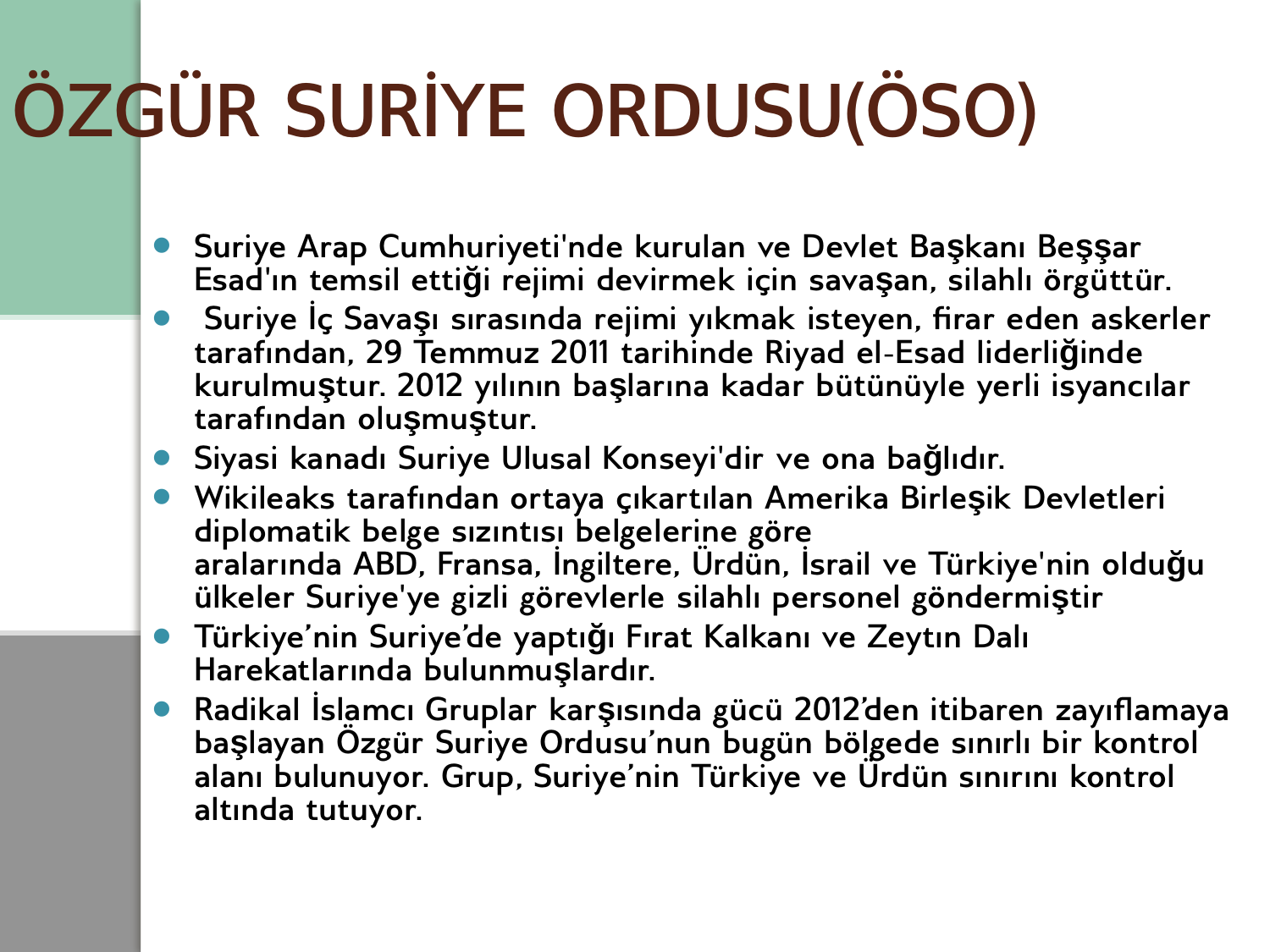

ÖZGÜR SURİYE ORDUSU(ÖSO)
Suriye Arap Cumhuriyeti'nde kurulan ve Devlet Başkanı Beşşar Esad'ın temsil ettiği rejimi devirmek için savaşan, silahlı örgüttür.
 Suriye İç Savaşı sırasında rejimi yıkmak isteyen, firar eden askerler tarafından, 29 Temmuz 2011 tarihinde Riyad el-Esad liderliğinde kurulmuştur. 2012 yılının başlarına kadar bütünüyle yerli isyancılar tarafından oluşmuştur.
Siyasi kanadı Suriye Ulusal Konseyi'dir ve ona bağlıdır.
Wikileaks tarafından ortaya çıkartılan Amerika Birleşik Devletleri diplomatik belge sızıntısı belgelerine göre aralarında ABD, Fransa, İngiltere, Ürdün, İsrail ve Türkiye'nin olduğu ülkeler Suriye'ye gizli görevlerle silahlı personel göndermiştir
Türkiye’nin Suriye’de yaptığı Fırat Kalkanı ve Zeytın Dalı Harekatlarında bulunmuşlardır.
Radikal İslamcı Gruplar karşısında gücü 2012’den itibaren zayıflamaya başlayan Özgür Suriye Ordusu’nun bugün bölgede sınırlı bir kontrol alanı bulunuyor. Grup, Suriye’nin Türkiye ve Ürdün sınırını kontrol altında tutuyor.